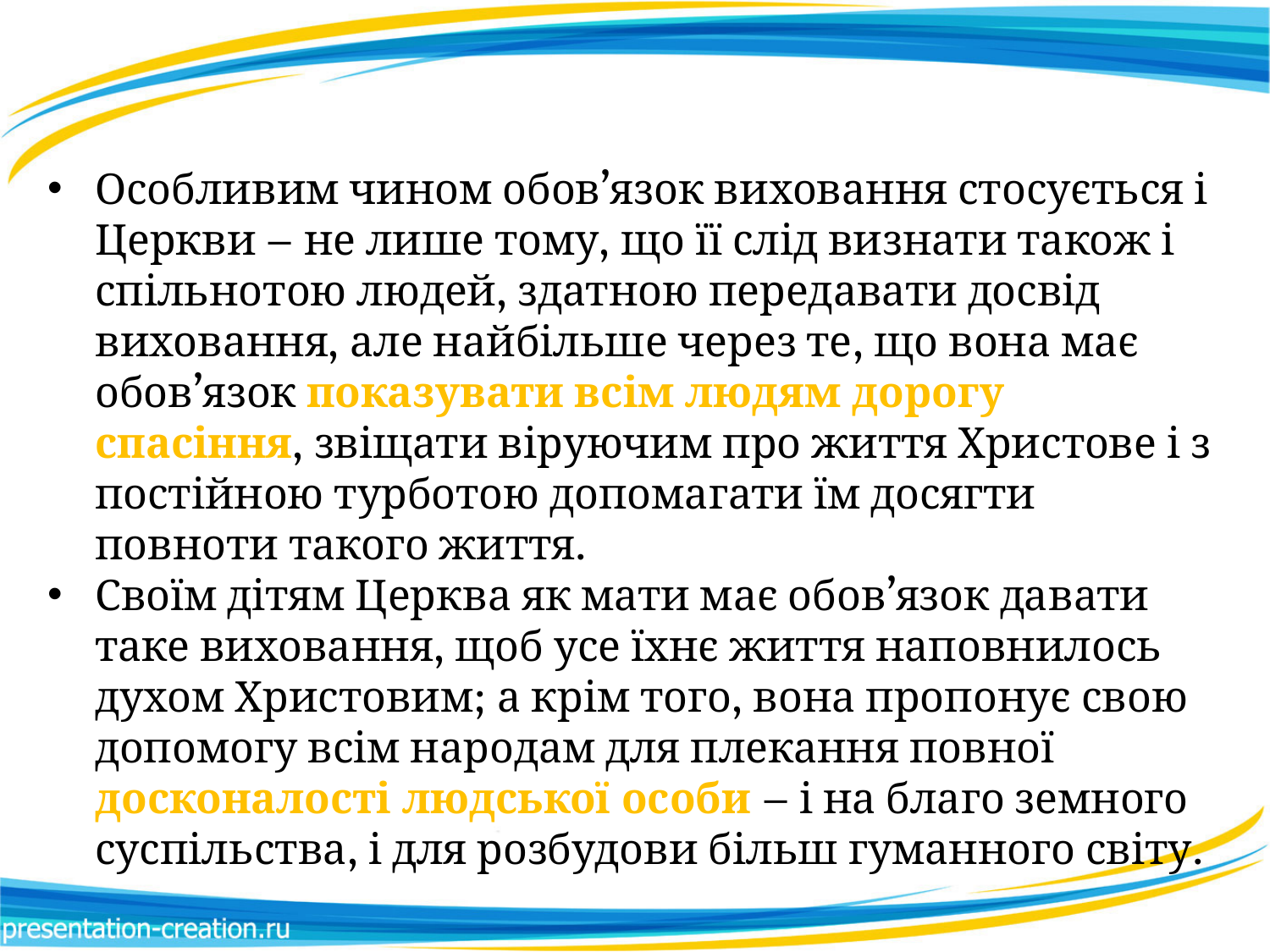

Особливим чином обов’язок виховання стосується і Церкви – не лише тому, що її слід визнати також і спільнотою людей, здатною пе­редавати досвід виховання, але найбільше через те, що вона має обов’язок показувати всім людям дорогу спасіння, звіщати віруючим про життя Христове і з постійною турботою допомагати їм досягти повноти такого життя.
Своїм дітям Церква як мати має обов’язок давати таке виховання, щоб усе їхнє життя наповнилось духом Христовим; а крім того, вона пропонує свою допомогу всім народам для плекання повної досконалості людської особи – і на благо земного суспільства, і для розбудови більш гуманного світу.